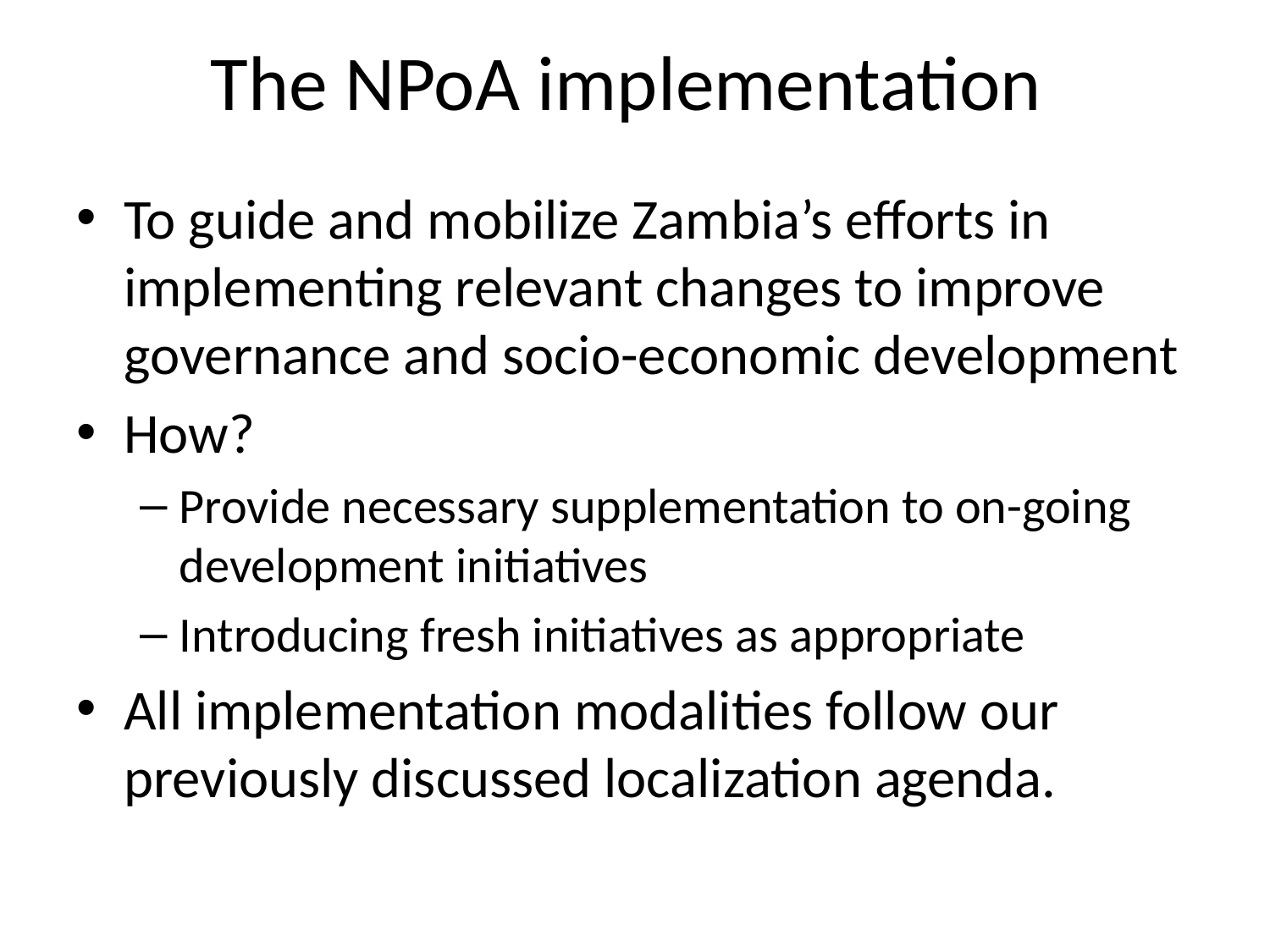

# The NPoA implementation
To guide and mobilize Zambia’s efforts in implementing relevant changes to improve governance and socio-economic development
How?
Provide necessary supplementation to on-going development initiatives
Introducing fresh initiatives as appropriate
All implementation modalities follow our previously discussed localization agenda.